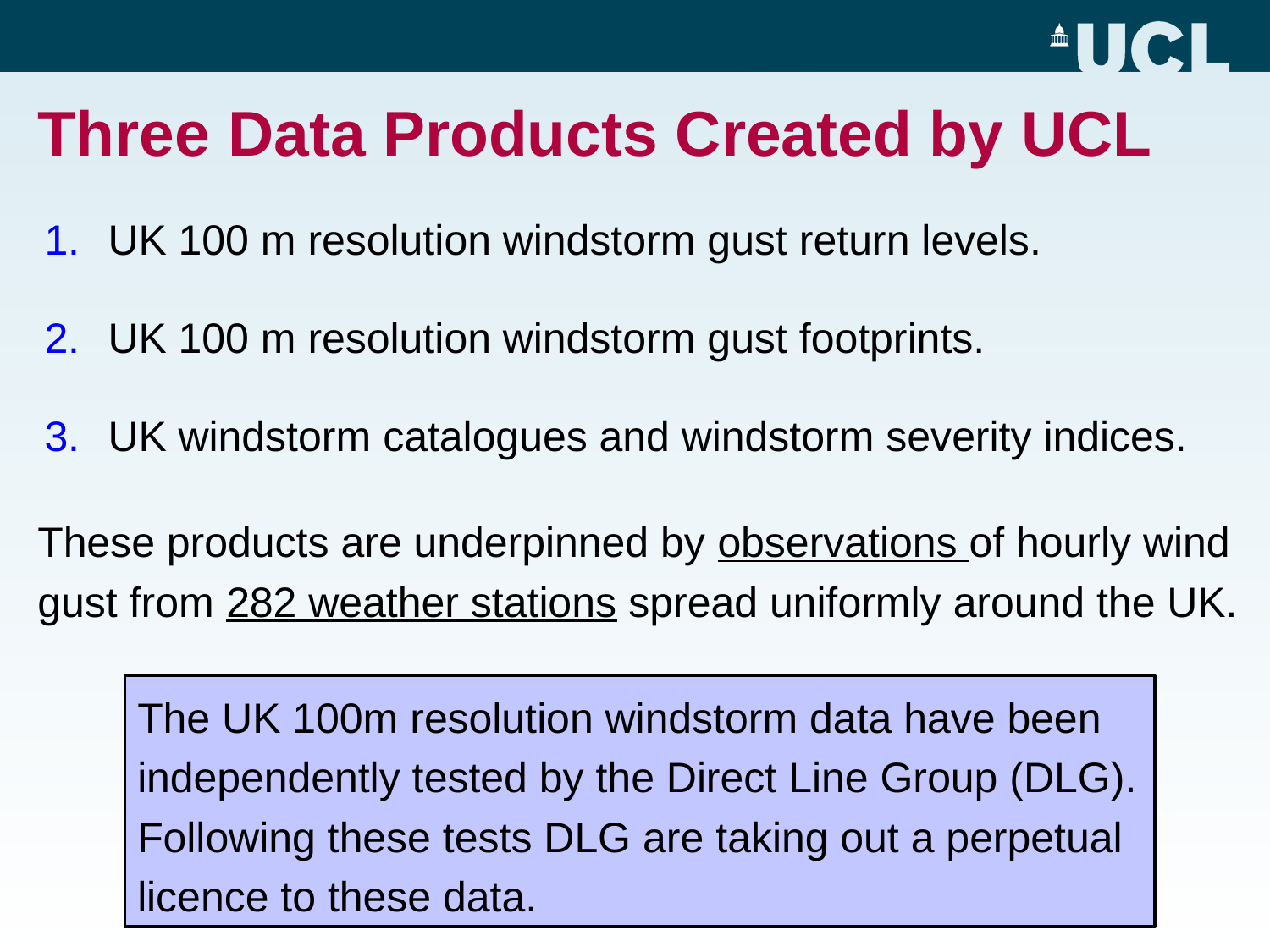

# Three Data Products Created by UCL
UK 100 m resolution windstorm gust return levels.
UK 100 m resolution windstorm gust footprints.
UK windstorm catalogues and windstorm severity indices.
These products are underpinned by observations of hourly wind gust from 282 weather stations spread uniformly around the UK.
The UK 100m resolution windstorm data have been independently tested by the Direct Line Group (DLG). Following these tests DLG are taking out a perpetual licence to these data.